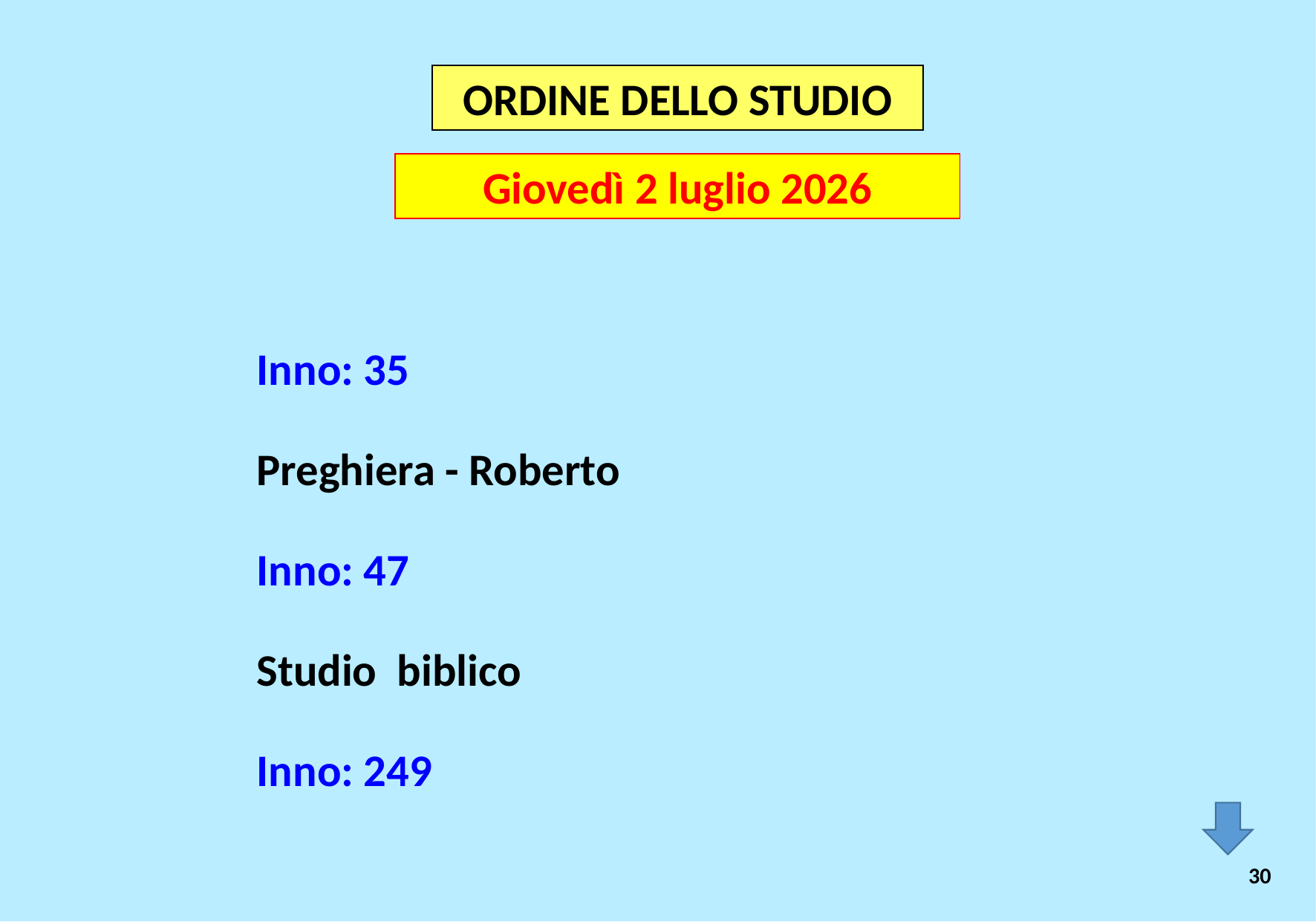

ORDINE DELLO STUDIO
Giovedì 2 luglio 2026
Inno: 35
Preghiera - Roberto
Inno: 47
Studio  biblico
Inno: 249

30